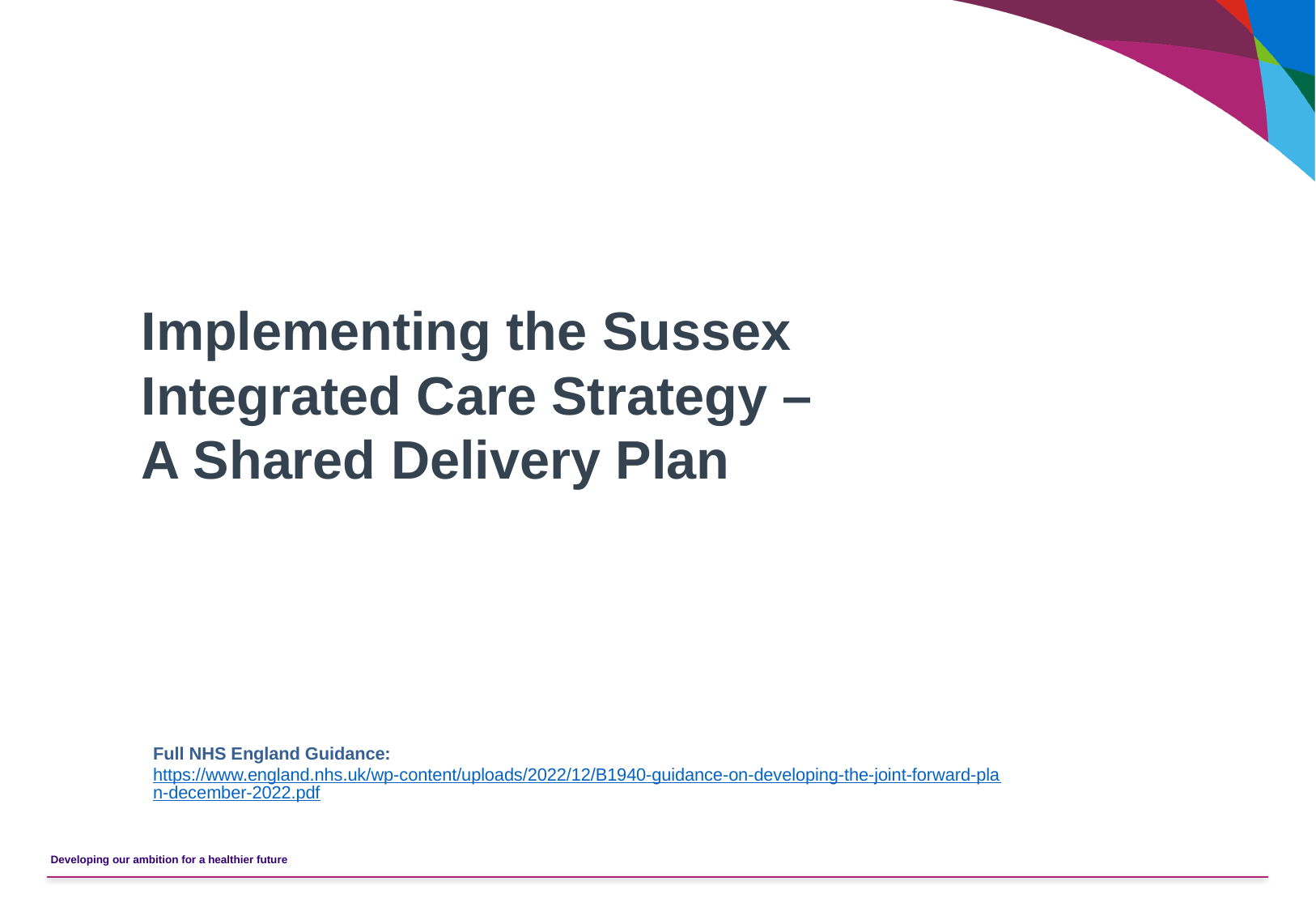

# Implementing the Sussex Integrated Care Strategy – A Shared Delivery Plan
Full NHS England Guidance: https://www.england.nhs.uk/wp-content/uploads/2022/12/B1940-guidance-on-developing-the-joint-forward-plan-december-2022.pdf